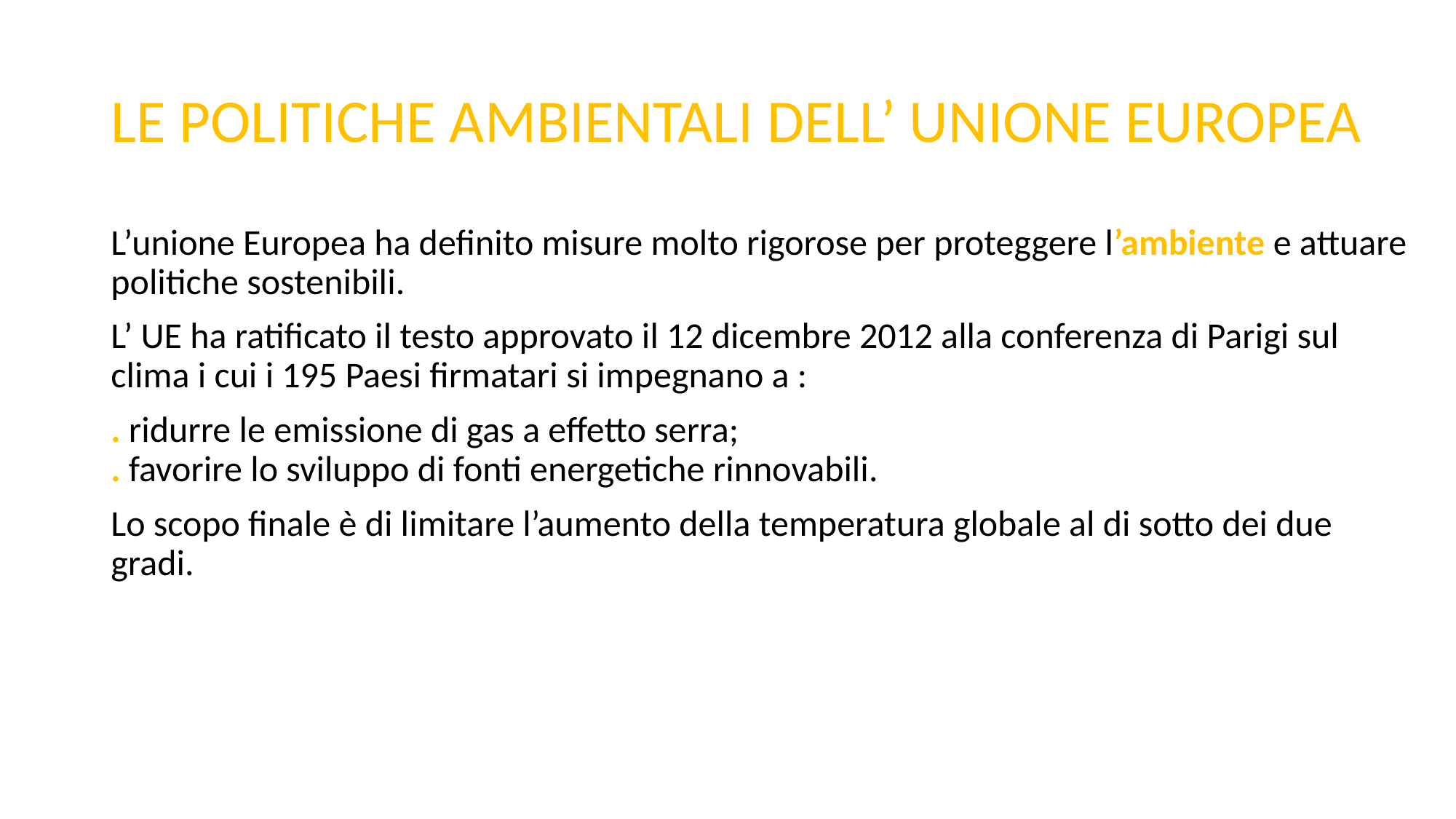

# LE POLITICHE AMBIENTALI DELL’ UNIONE EUROPEA
L’unione Europea ha definito misure molto rigorose per proteggere l’ambiente e attuare politiche sostenibili.
L’ UE ha ratificato il testo approvato il 12 dicembre 2012 alla conferenza di Parigi sul clima i cui i 195 Paesi firmatari si impegnano a :
. ridurre le emissione di gas a effetto serra;
. favorire lo sviluppo di fonti energetiche rinnovabili.
Lo scopo finale è di limitare l’aumento della temperatura globale al di sotto dei due gradi.